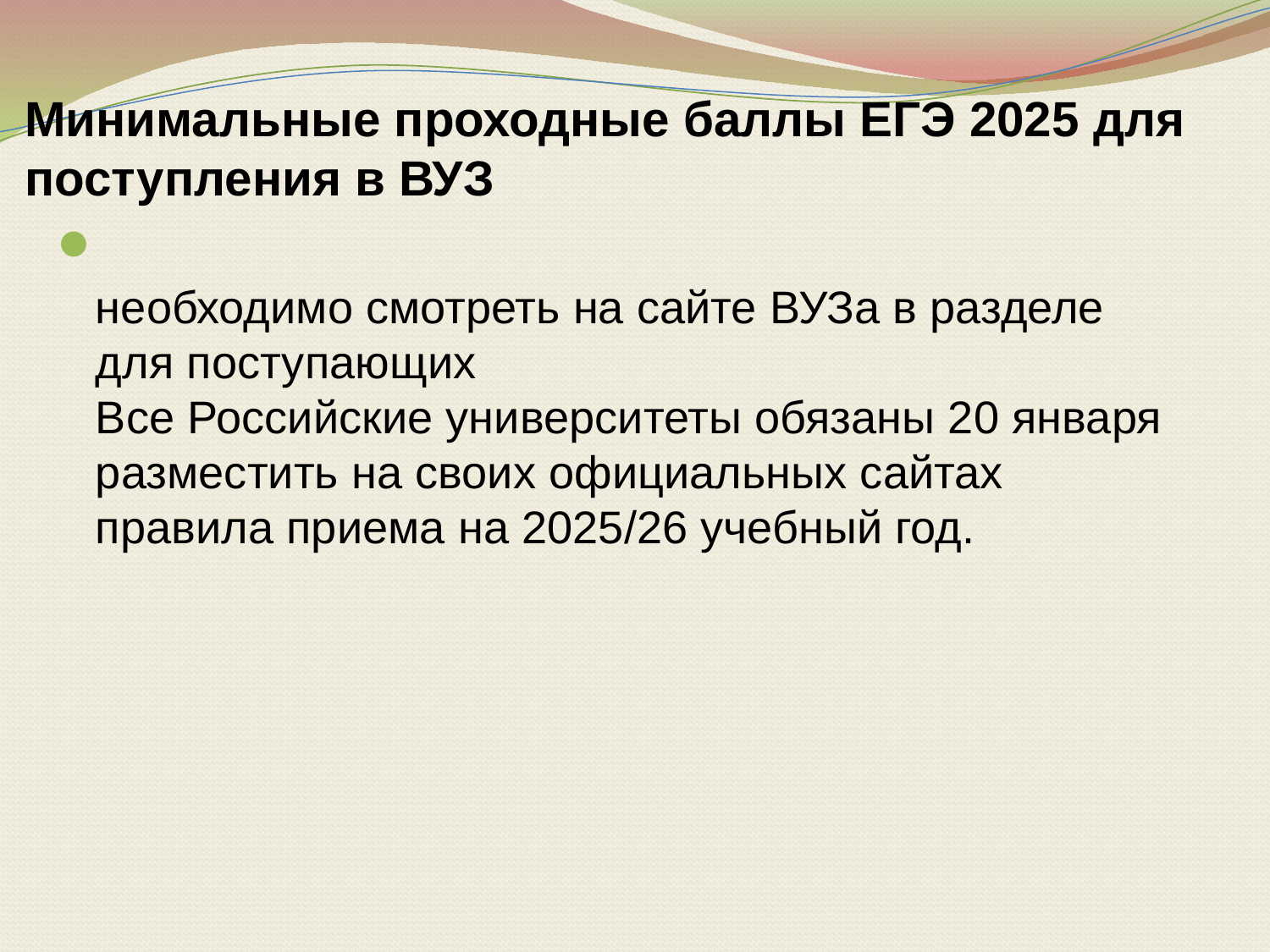

# Минимальные проходные баллы ЕГЭ 2025 для поступления в ВУЗ
необходимо смотреть на сайте ВУЗа в разделе для поступающих
Все Российские университеты обязаны 20 января разместить на своих официальных сайтах правила приема на 2025/26 учебный год.